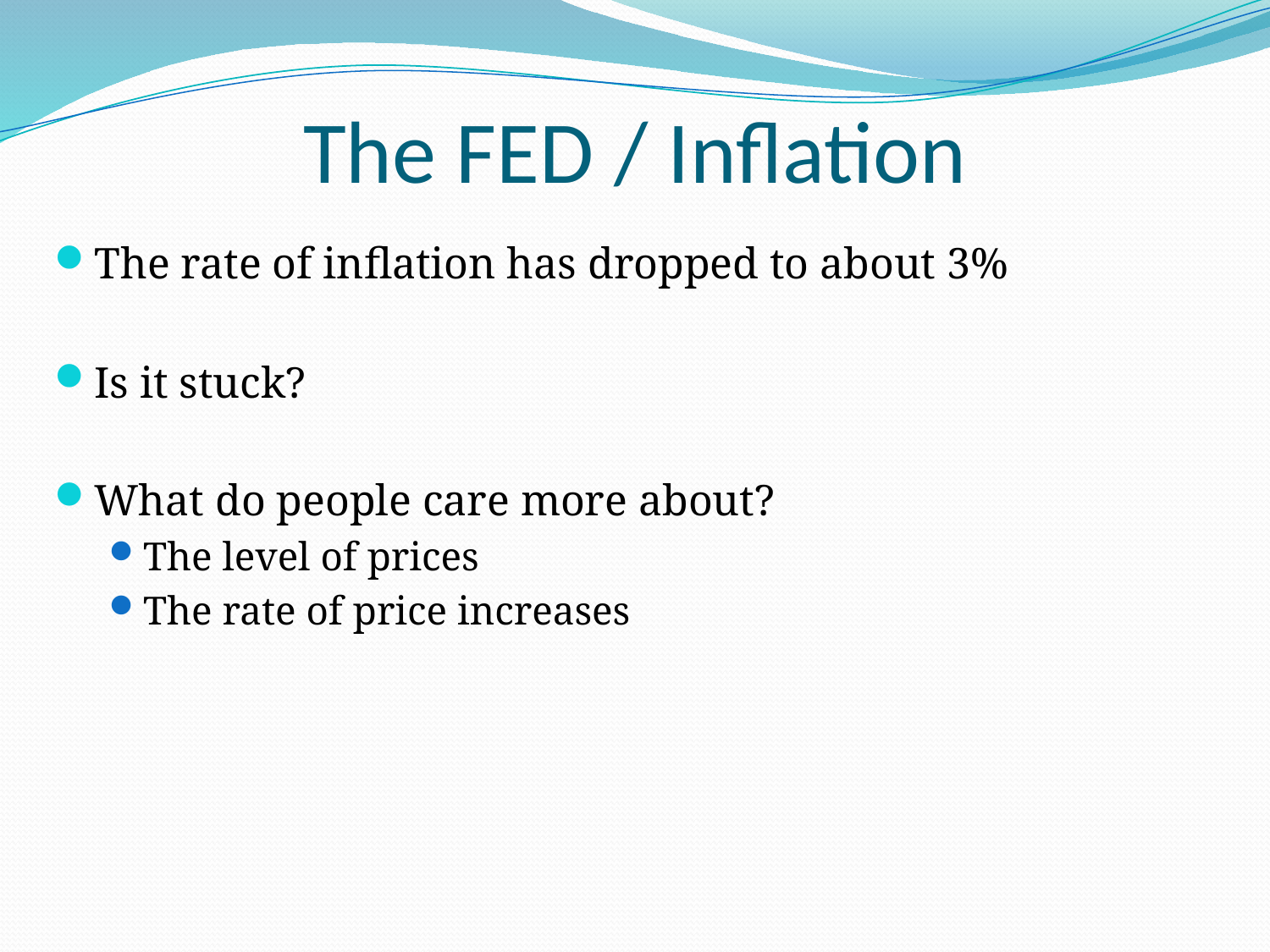

# The FED / Inflation

The rate of inflation has dropped to about 3%

Is it stuck?

What do people care more about?
The level of prices
The rate of price increases